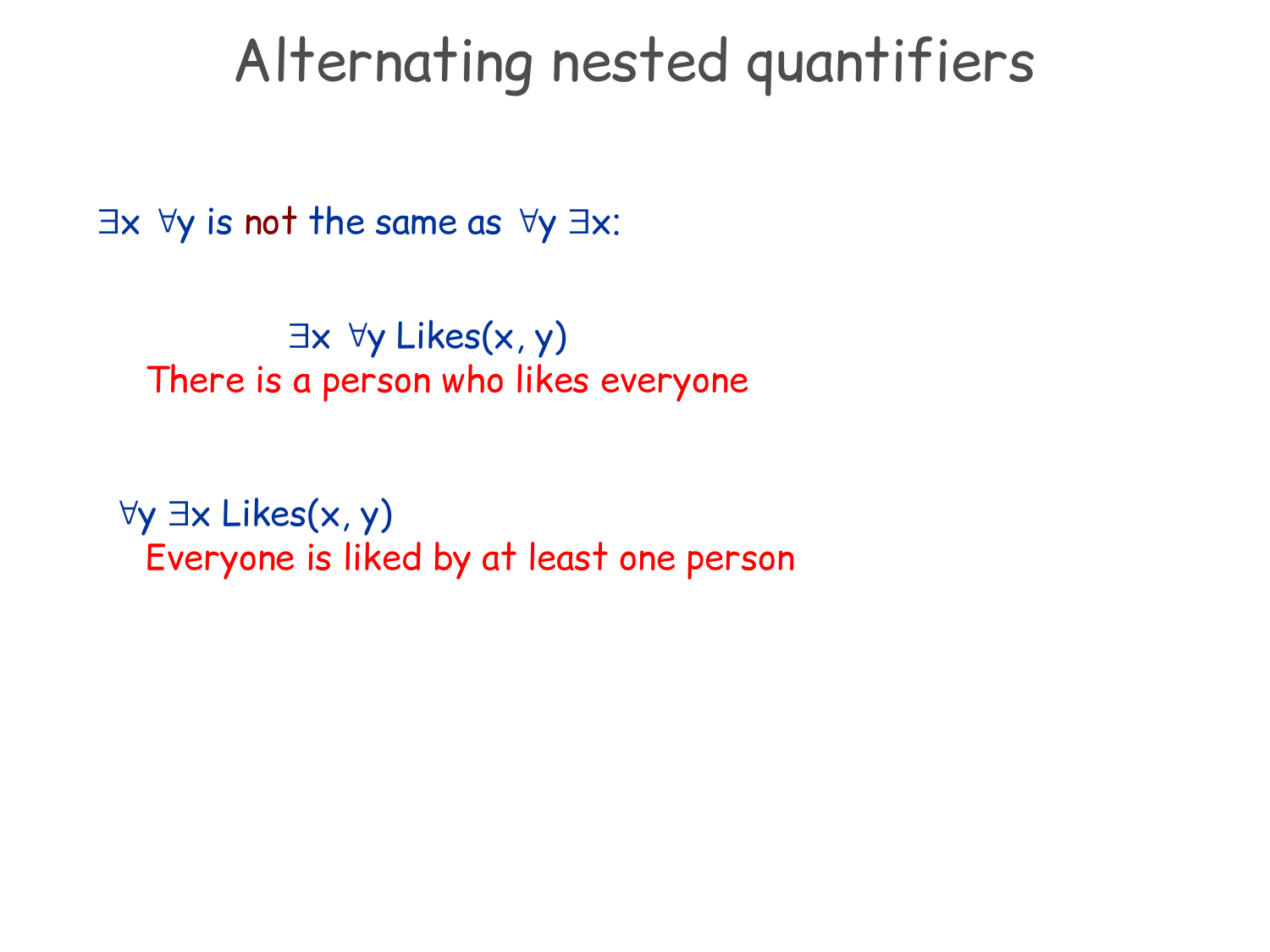

# Alternating nested quantifiers

∃x ∀y is not the same as ∀y ∃x:

∃x ∀y Likes(x, y)
   There is a person who likes everyone

∀y ∃x Likes(x, y)
   Everyone is liked by at least one person